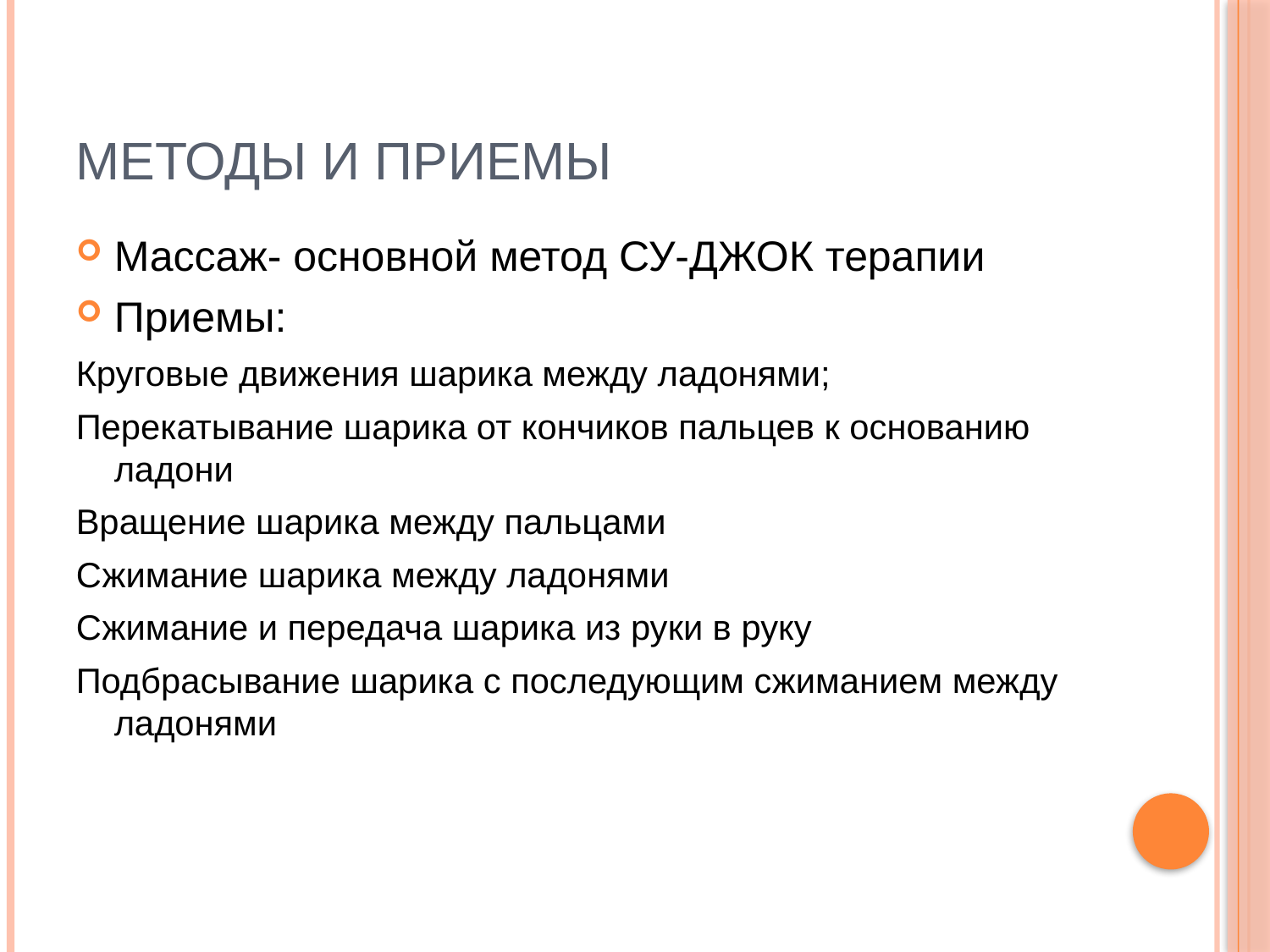

# Методы и приемы
Массаж- основной метод СУ-ДЖОК терапии
Приемы:
Круговые движения шарика между ладонями;
Перекатывание шарика от кончиков пальцев к основанию ладони
Вращение шарика между пальцами
Сжимание шарика между ладонями
Сжимание и передача шарика из руки в руку
Подбрасывание шарика с последующим сжиманием между ладонями